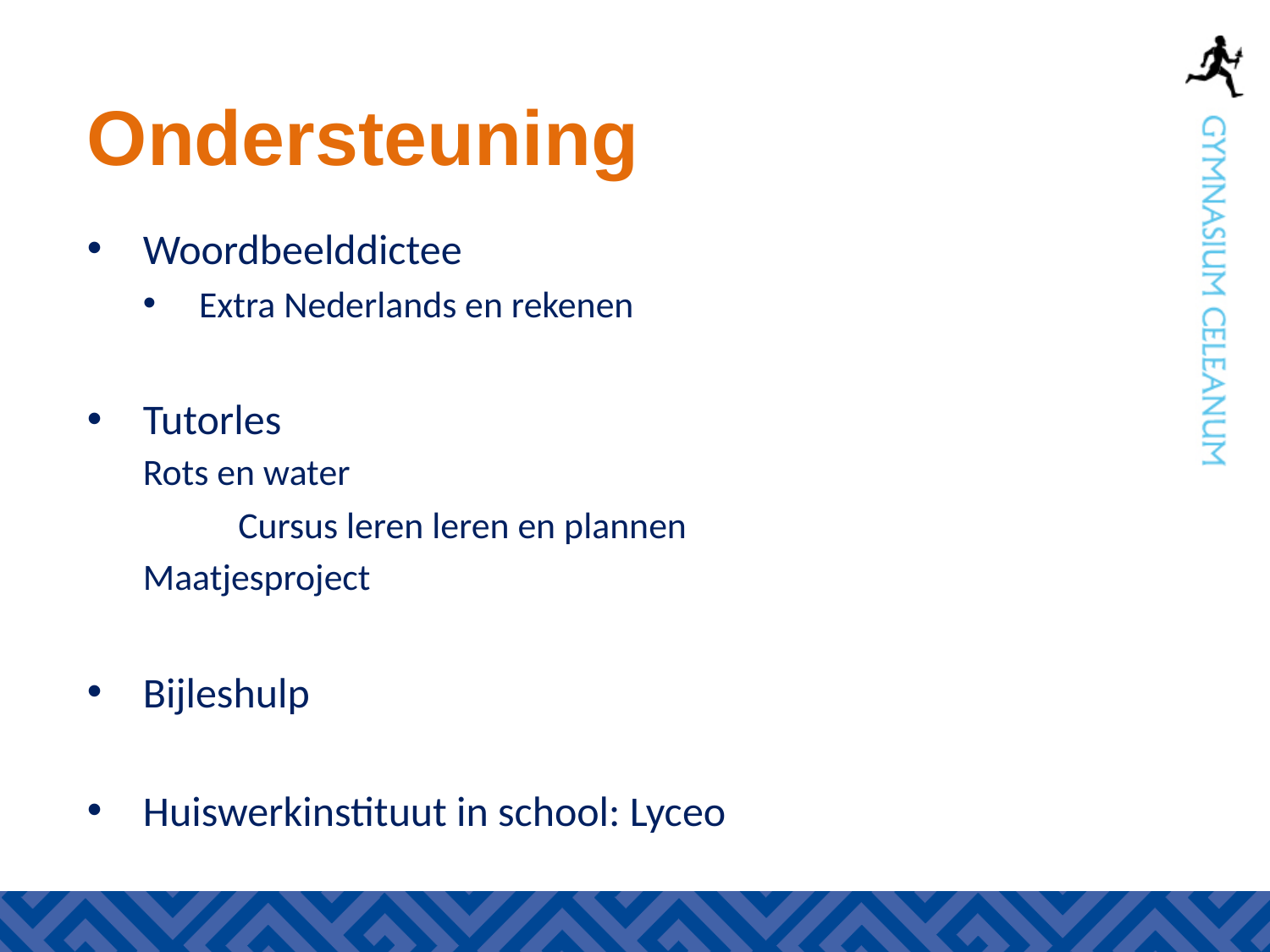

# Ondersteuning
Woordbeelddictee
Extra Nederlands en rekenen

Tutorles
	Rots en water
   	Cursus leren leren en plannen
	Maatjesproject

Bijleshulp

Huiswerkinstituut in school: Lyceo